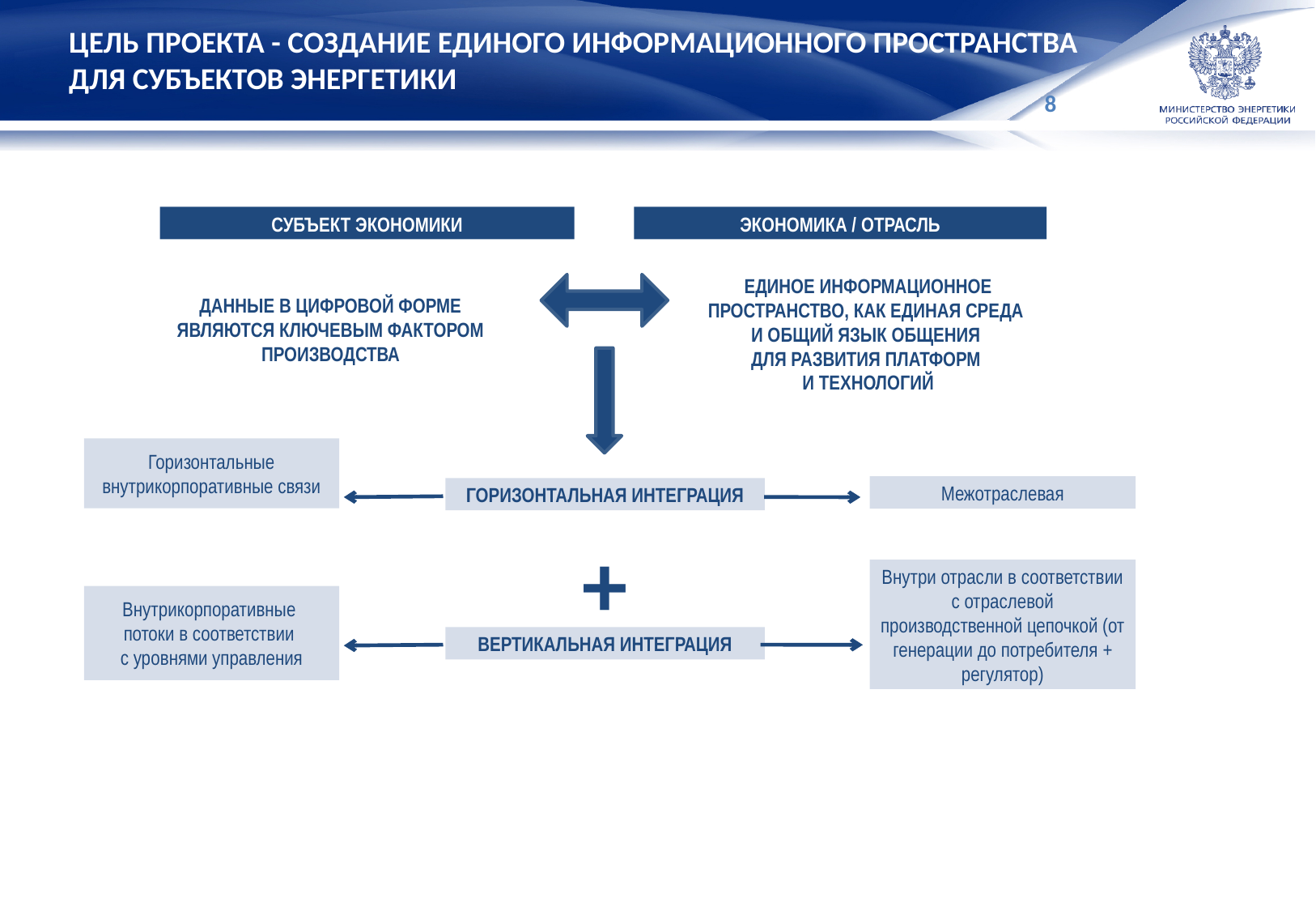

# ЦЕЛЬ ПРОЕКТА - СОЗДАНИЕ ЕДИНОГО ИНФОРМАЦИОННОГО ПРОСТРАНСТВА ДЛЯ СУБЪЕКТОВ ЭНЕРГЕТИКИ
Субъект экономики
Экономика / отрасль
Единое информационное пространство, как единая среда
и общий язык общения
для развития платформ
и технологий

Данные в цифровой форме являются ключевым фактором производства

Горизонтальные внутрикорпоративные связи
Межотраслевая
Горизонтальная интеграция
+
Внутри отрасли в соответствии с отраслевой производственной цепочкой (от генерации до потребителя + регулятор)
Внутрикорпоративные
потоки в соответствии
с уровнями управления
Вертикальная интеграция